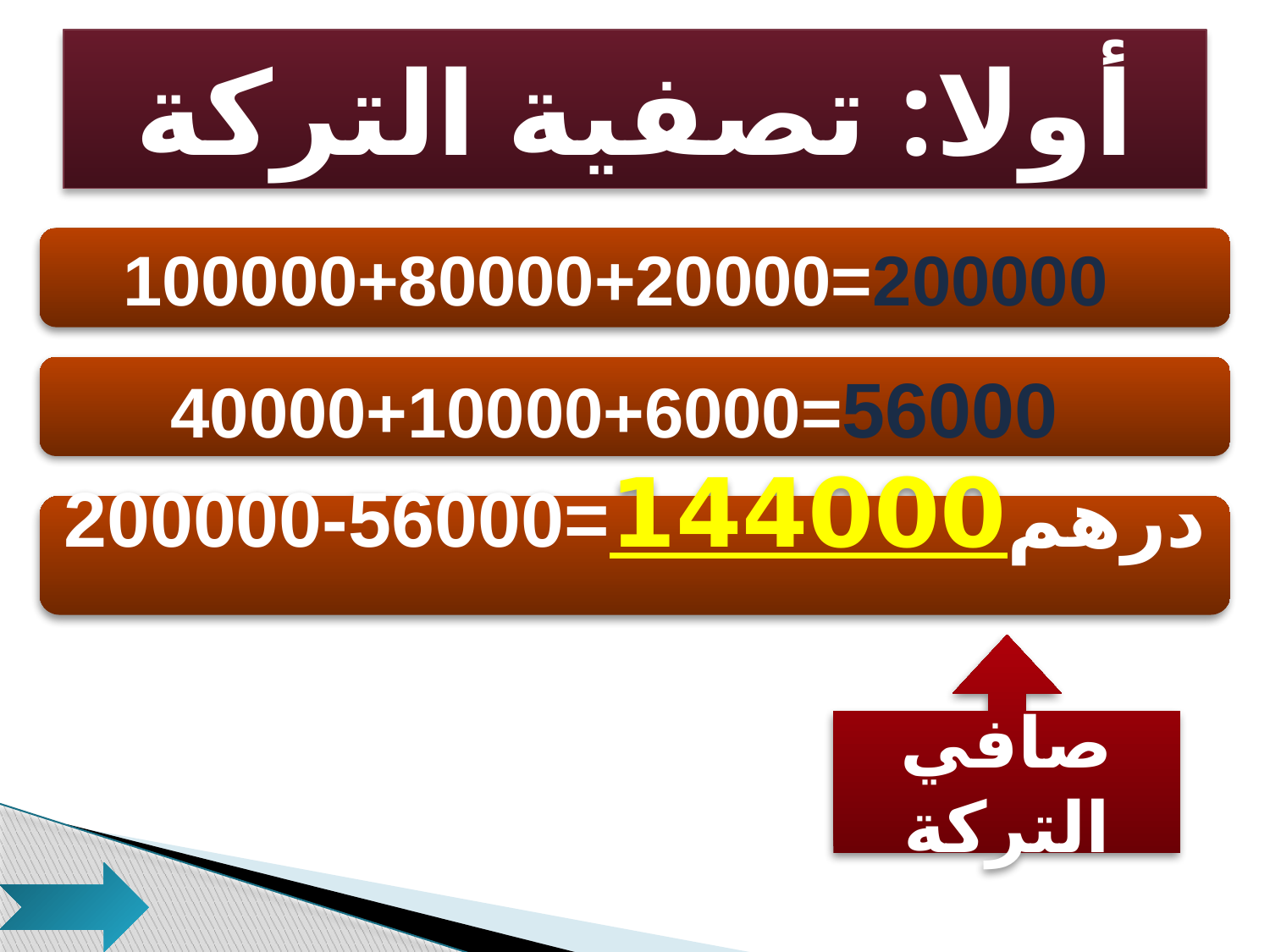

أولا: تصفية التركة
100000+80000+20000=200000
40000+10000+6000=56000
200000-56000=درهم144000
صافي التركة